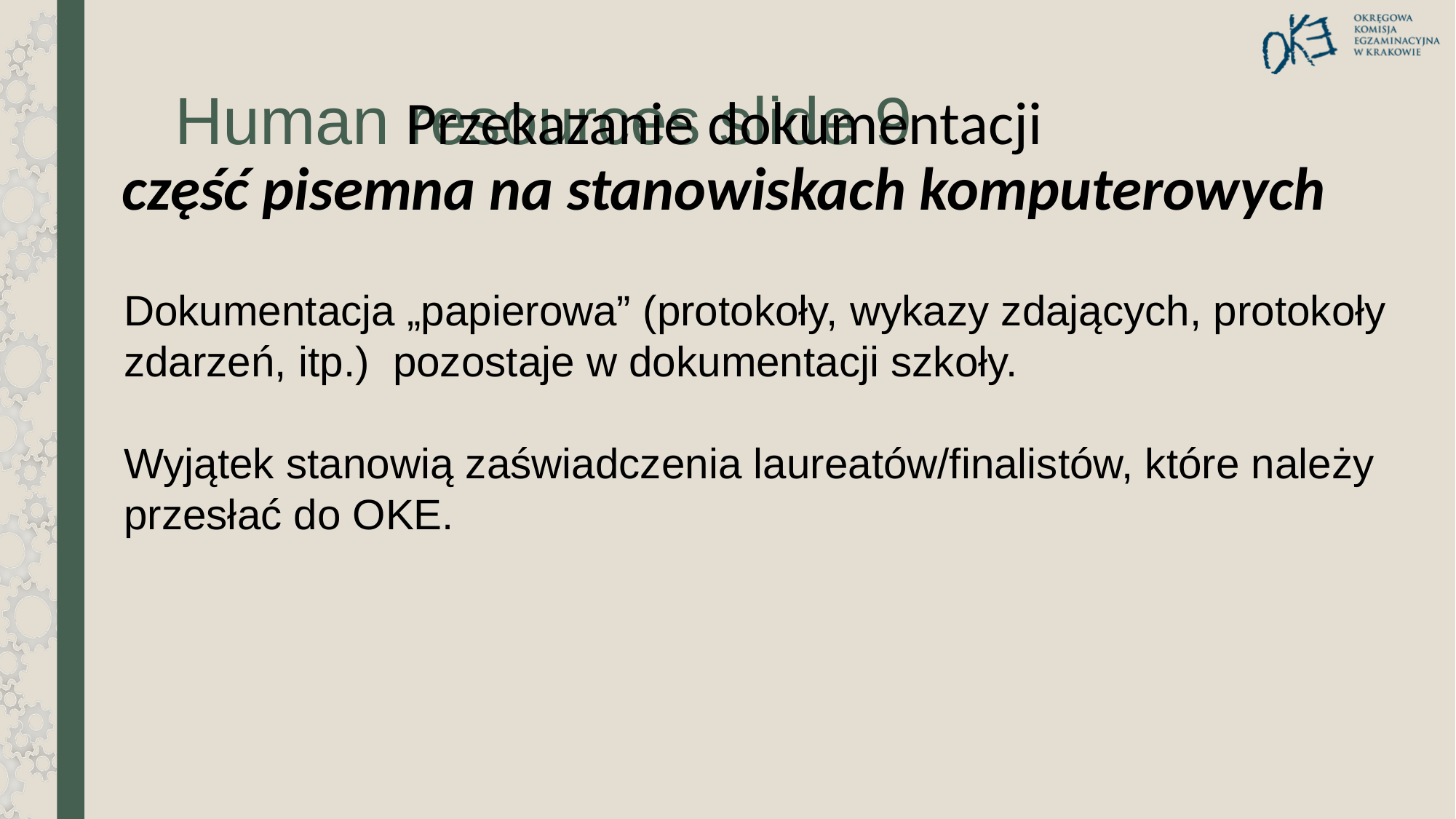

# Human resources slide 9
Przekazanie dokumentacji
część pisemna na stanowiskach komputerowych
Dokumentacja „papierowa” (protokoły, wykazy zdających, protokoły zdarzeń, itp.)  pozostaje w dokumentacji szkoły.

Wyjątek stanowią zaświadczenia laureatów/finalistów, które należy przesłać do OKE.